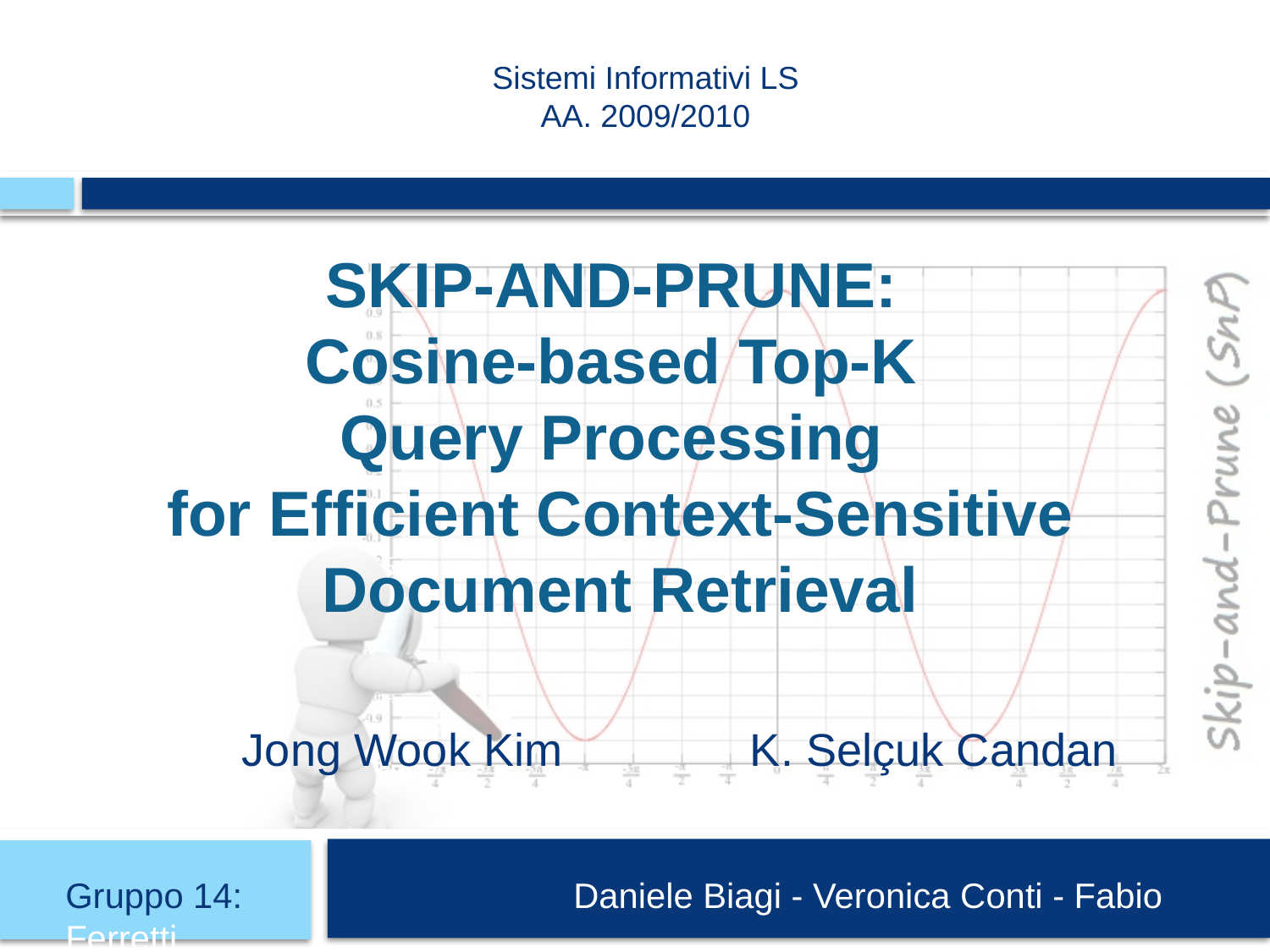

Sistemi Informativi LS
AA. 2009/2010

# Skip-and-Prune: Cosine-based Top-K Query Processing for Efficient Context-Sensitive Document Retrieval
Jong Wook Kim		K. Selçuk Candan
Gruppo 14: 			Daniele Biagi - Veronica Conti - Fabio Ferretti